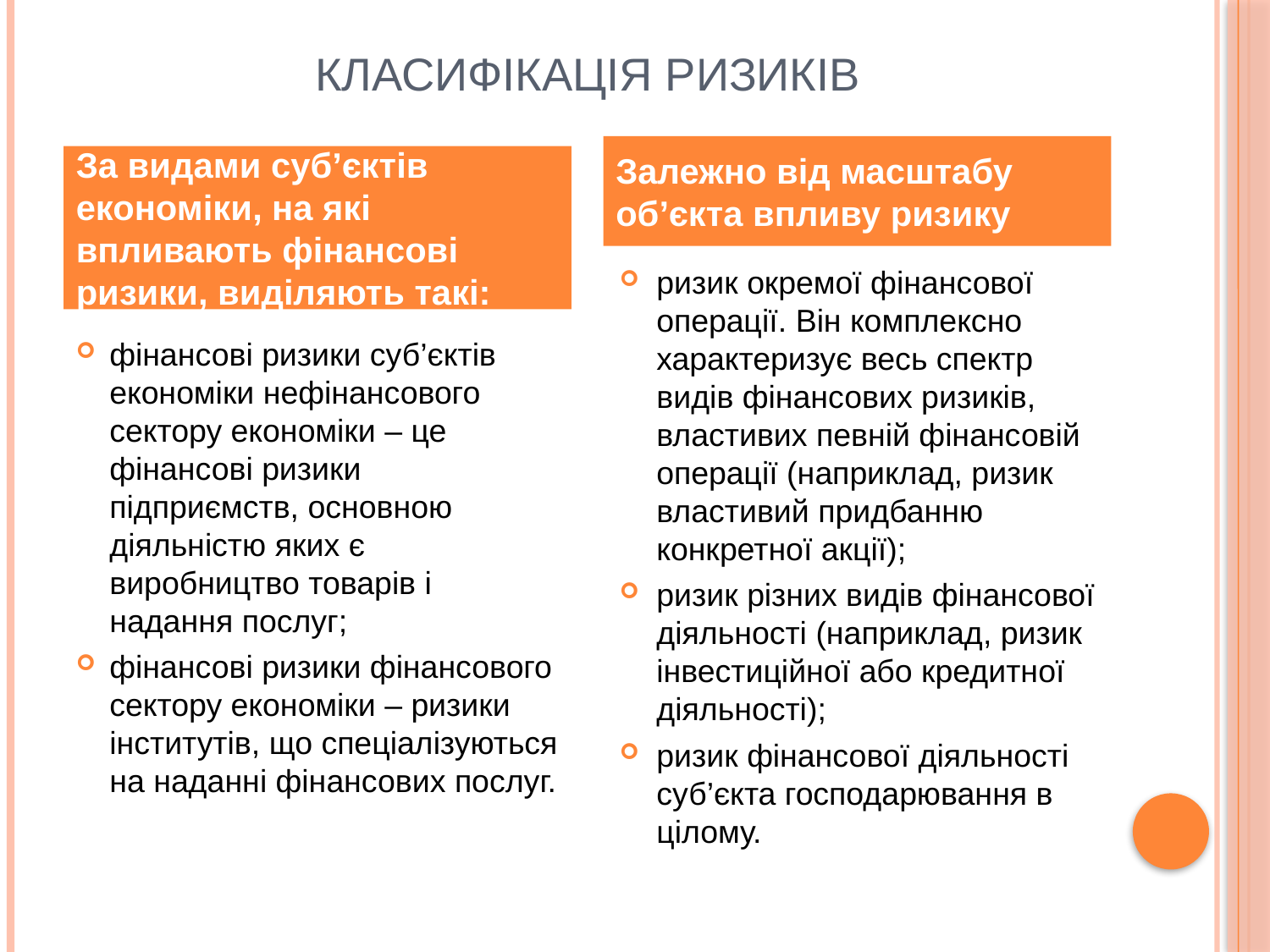

# Класифікація ризиків
Залежно від масштабу об’єкта впливу ризику
За видами суб’єктів економіки, на які впливають фінансові ризики, виділяють такі:
ризик окремої фінансової операції. Він комплексно характеризує весь спектр видів фінансових ризиків, властивих певній фінансовій операції (наприклад, ризик властивий придбанню конкретної акції);
ризик різних видів фінансової діяльності (наприклад, ризик інвестиційної або кредитної діяльності);
ризик фінансової діяльності суб’єкта господарювання в цілому.
фінансові ризики суб’єктів економіки нефінансового сектору економіки – це фінансові ризики підприємств, основною діяльністю яких є виробництво товарів і надання послуг;
фінансові ризики фінансового сектору економіки – ризики інститутів, що спеціалізуються на наданні фінансових послуг.